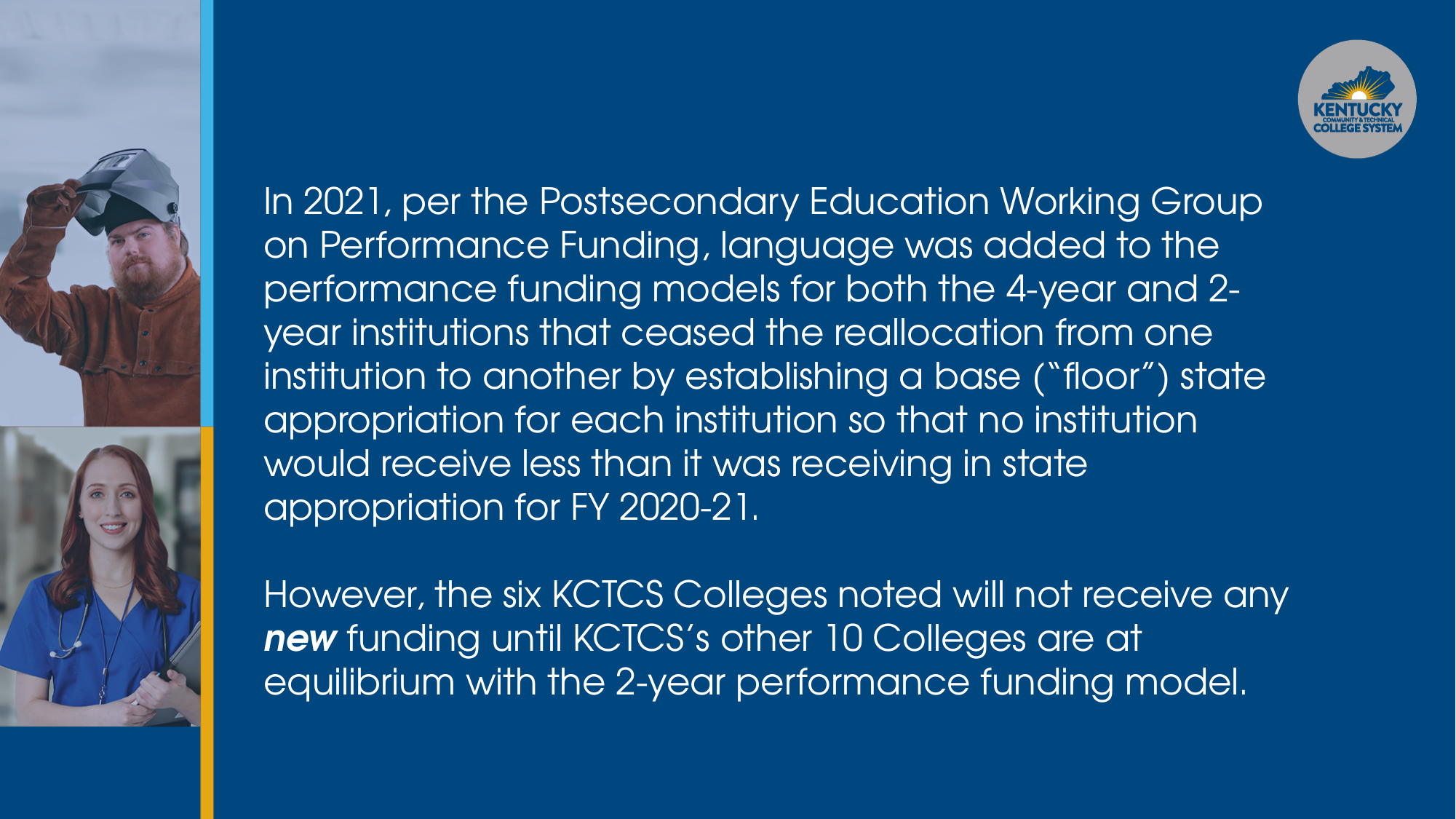

In 2021, per the Postsecondary Education Working Group on Performance Funding, language was added to the performance funding models for both the 4-year and 2-year institutions that ceased the reallocation from one institution to another by establishing a base (“floor”) state appropriation for each institution so that no institution would receive less than it was receiving in state appropriation for FY 2020-21.

However, the six KCTCS Colleges noted will not receive any new funding until KCTCS’s other 10 Colleges are at equilibrium with the 2-year performance funding model.